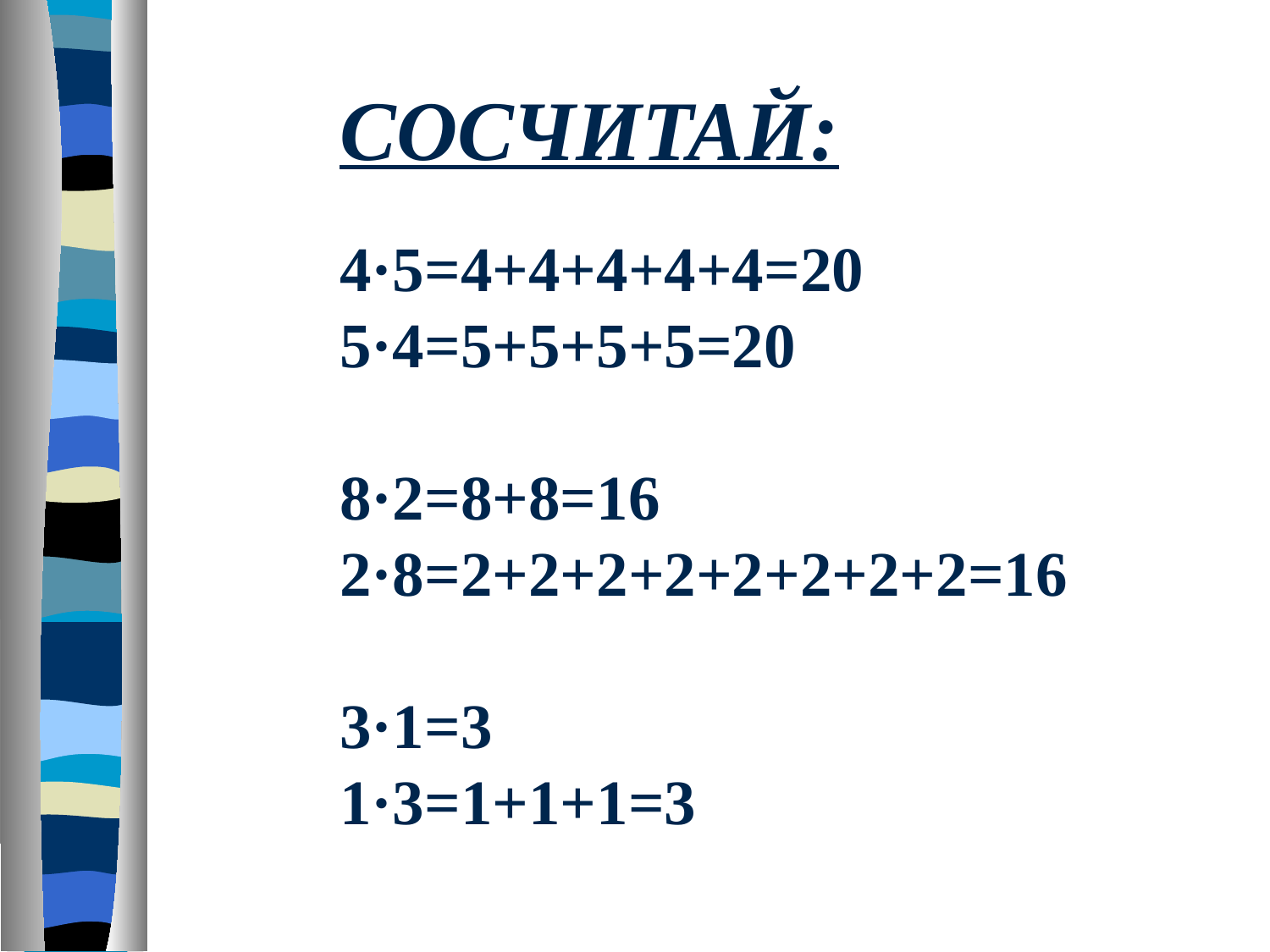

СОСЧИТАЙ:

4·5=4+4+4+4+4=20
5·4=5+5+5+5=20

8·2=8+8=16
2·8=2+2+2+2+2+2+2+2=16

3·1=3
1·3=1+1+1=3